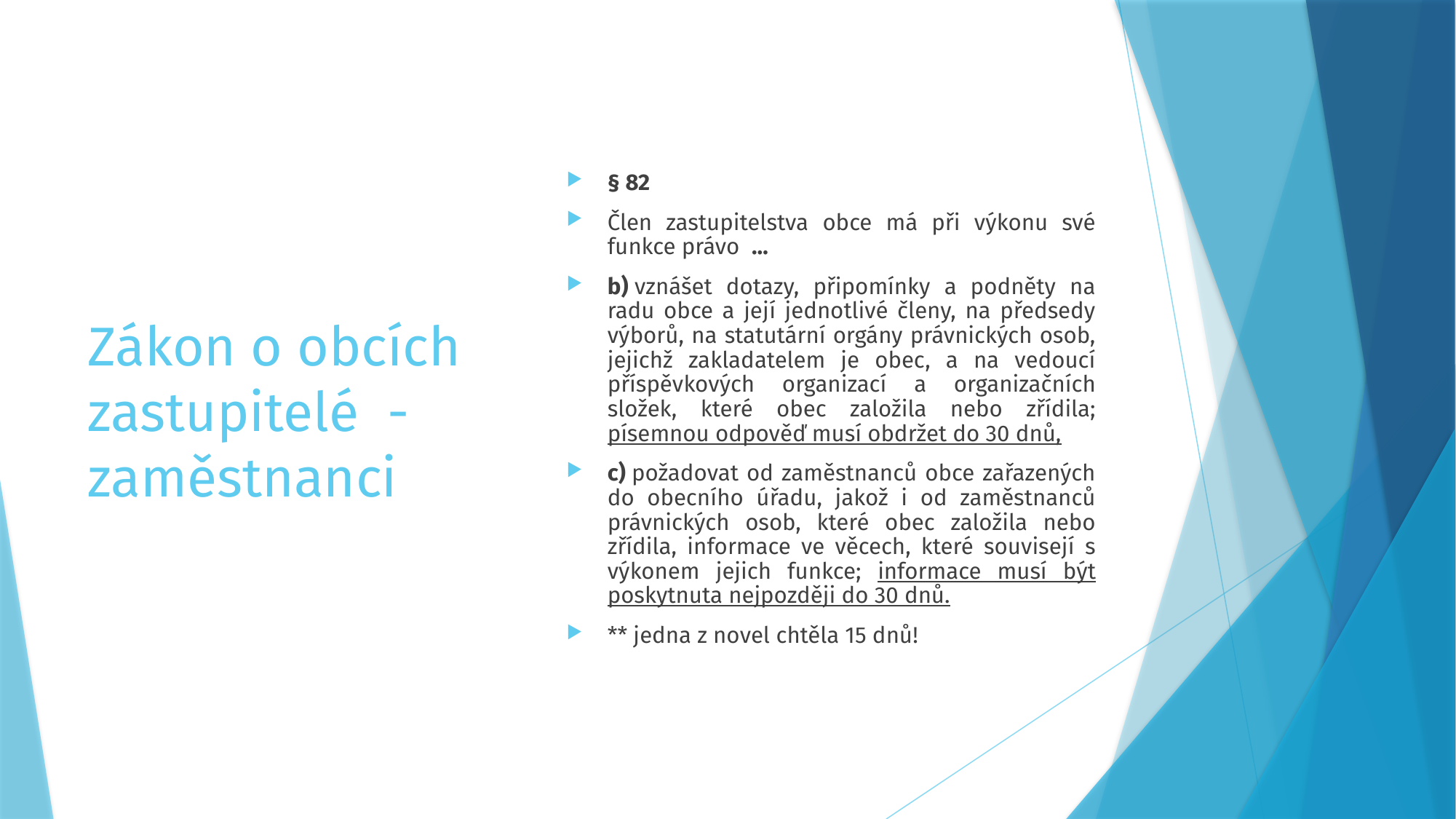

# Zákon o obcích zastupitelé  - zaměstnanci
§ 82
Člen zastupitelstva obce má při výkonu své funkce právo  …
b) vznášet dotazy, připomínky a podněty na radu obce a její jednotlivé členy, na předsedy výborů, na statutární orgány právnických osob, jejichž zakladatelem je obec, a na vedoucí příspěvkových organizací a organizačních složek, které obec založila nebo zřídila; písemnou odpověď musí obdržet do 30 dnů,
c) požadovat od zaměstnanců obce zařazených do obecního úřadu, jakož i od zaměstnanců právnických osob, které obec založila nebo zřídila, informace ve věcech, které souvisejí s výkonem jejich funkce; informace musí být poskytnuta nejpozději do 30 dnů.
** jedna z novel chtěla 15 dnů!